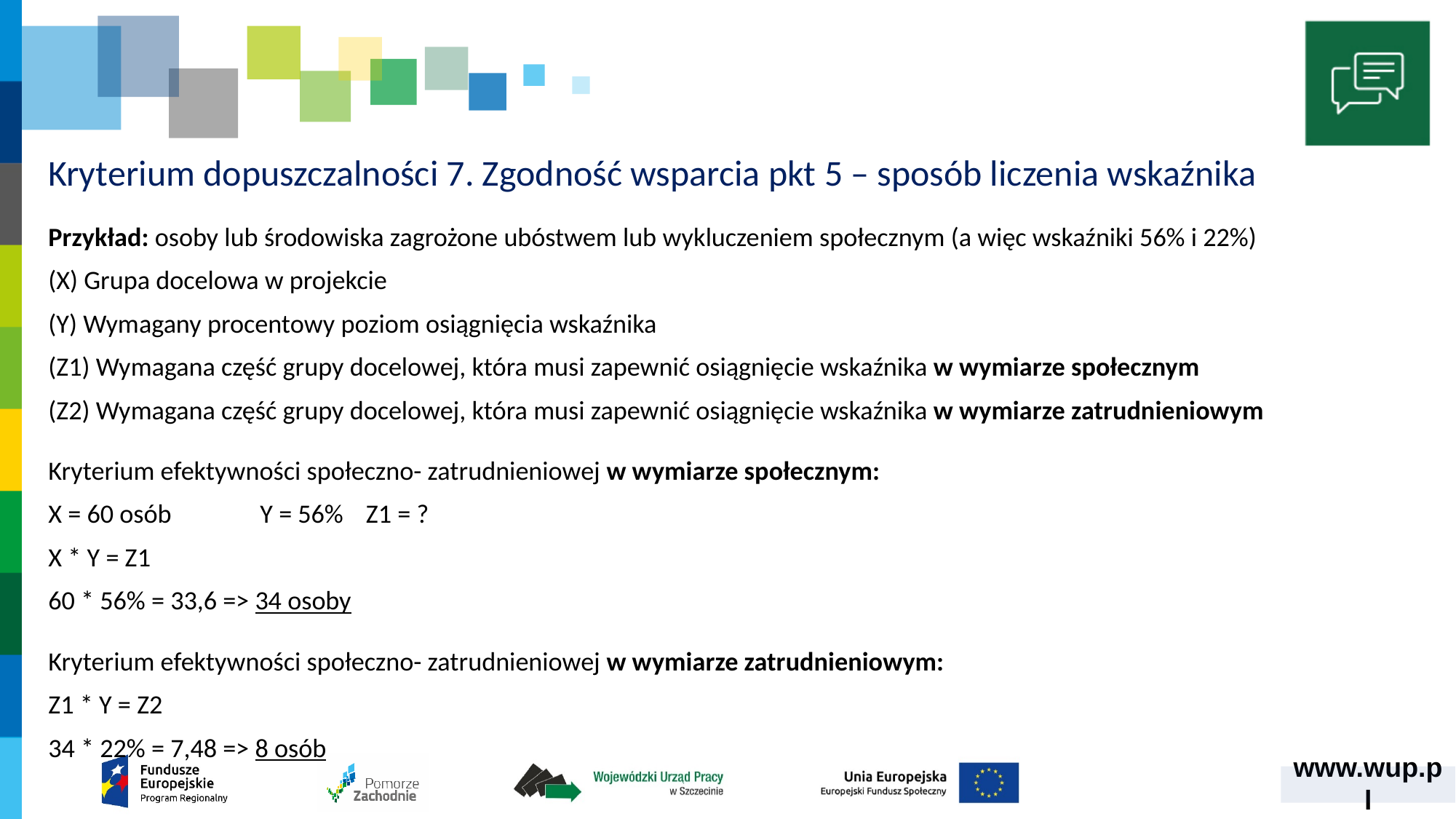

# Kryterium dopuszczalności 7. Zgodność wsparcia pkt 5 – sposób liczenia wskaźnika
Przykład: osoby lub środowiska zagrożone ubóstwem lub wykluczeniem społecznym (a więc wskaźniki 56% i 22%)
(X) Grupa docelowa w projekcie
(Y) Wymagany procentowy poziom osiągnięcia wskaźnika
(Z1) Wymagana część grupy docelowej, która musi zapewnić osiągnięcie wskaźnika w wymiarze społecznym
(Z2) Wymagana część grupy docelowej, która musi zapewnić osiągnięcie wskaźnika w wymiarze zatrudnieniowym
Kryterium efektywności społeczno- zatrudnieniowej w wymiarze społecznym:
X = 60 osób	Y = 56%		Z1 = ?
X * Y = Z1
60 * 56% = 33,6 => 34 osoby
Kryterium efektywności społeczno- zatrudnieniowej w wymiarze zatrudnieniowym:
Z1 * Y = Z2
34 * 22% = 7,48 => 8 osób